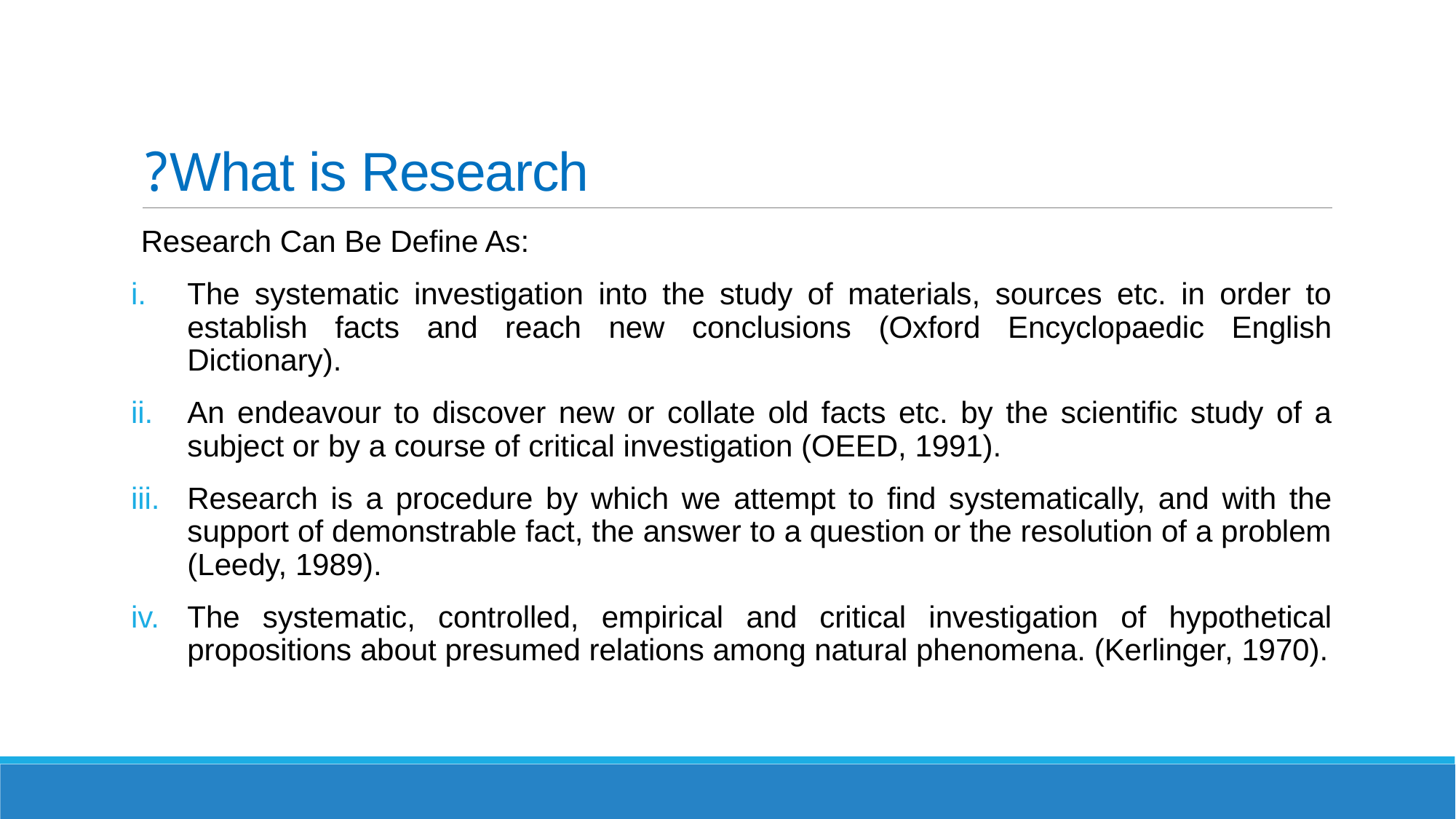

# What is Research?
Research Can Be Define As:
The systematic investigation into the study of materials, sources etc. in order to establish facts and reach new conclusions (Oxford Encyclopaedic English Dictionary).
An endeavour to discover new or collate old facts etc. by the scientific study of a subject or by a course of critical investigation (OEED, 1991).
Research is a procedure by which we attempt to find systematically, and with the support of demonstrable fact, the answer to a question or the resolution of a problem (Leedy, 1989).
The systematic, controlled, empirical and critical investigation of hypothetical propositions about presumed relations among natural phenomena. (Kerlinger, 1970).